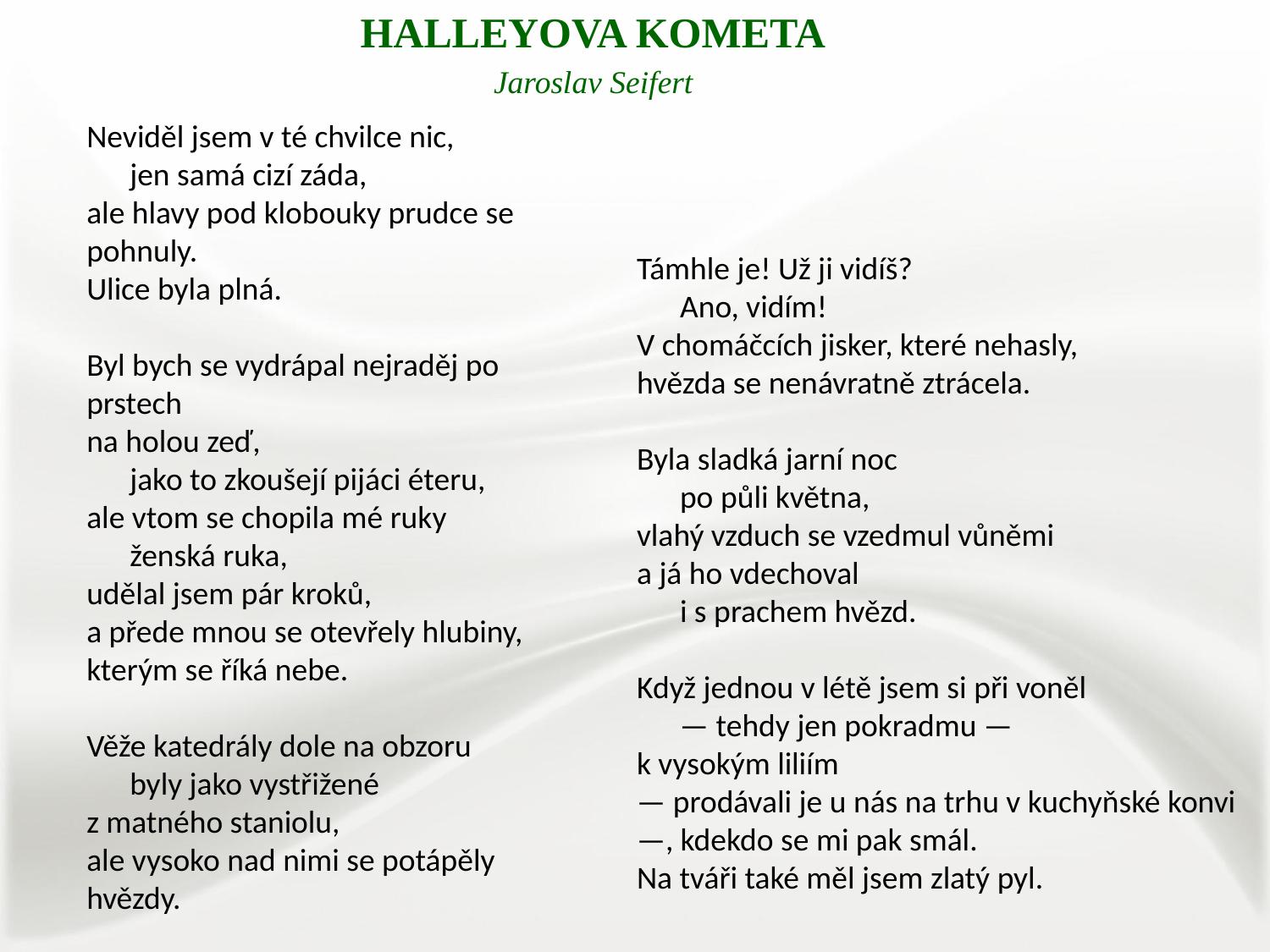

# HALLEYOVA KOMETA
Jaroslav Seifert
Neviděl jsem v té chvilce nic,
      jen samá cizí záda,
ale hlavy pod klobouky prudce se pohnuly.
Ulice byla plná.

Byl bych se vydrápal nejraděj po prstech
na holou zeď,
      jako to zkoušejí pijáci éteru,
ale vtom se chopila mé ruky
      ženská ruka,
udělal jsem pár kroků,
a přede mnou se otevřely hlubiny,
kterým se říká nebe.

Věže katedrály dole na obzoru
      byly jako vystřižené
z matného staniolu,
ale vysoko nad nimi se potápěly hvězdy.

Támhle je! Už ji vidíš?
      Ano, vidím!
V chomáčcích jisker, které nehasly,
hvězda se nenávratně ztrácela.

Byla sladká jarní noc
      po půli května,
vlahý vzduch se vzedmul vůněmi
a já ho vdechoval
      i s prachem hvězd.

Když jednou v létě jsem si při voněl
      — tehdy jen pokradmu —
k vysokým liliím
— prodávali je u nás na trhu v kuchyňské konvi —, kdekdo se mi pak smál.
Na tváři také měl jsem zlatý pyl.